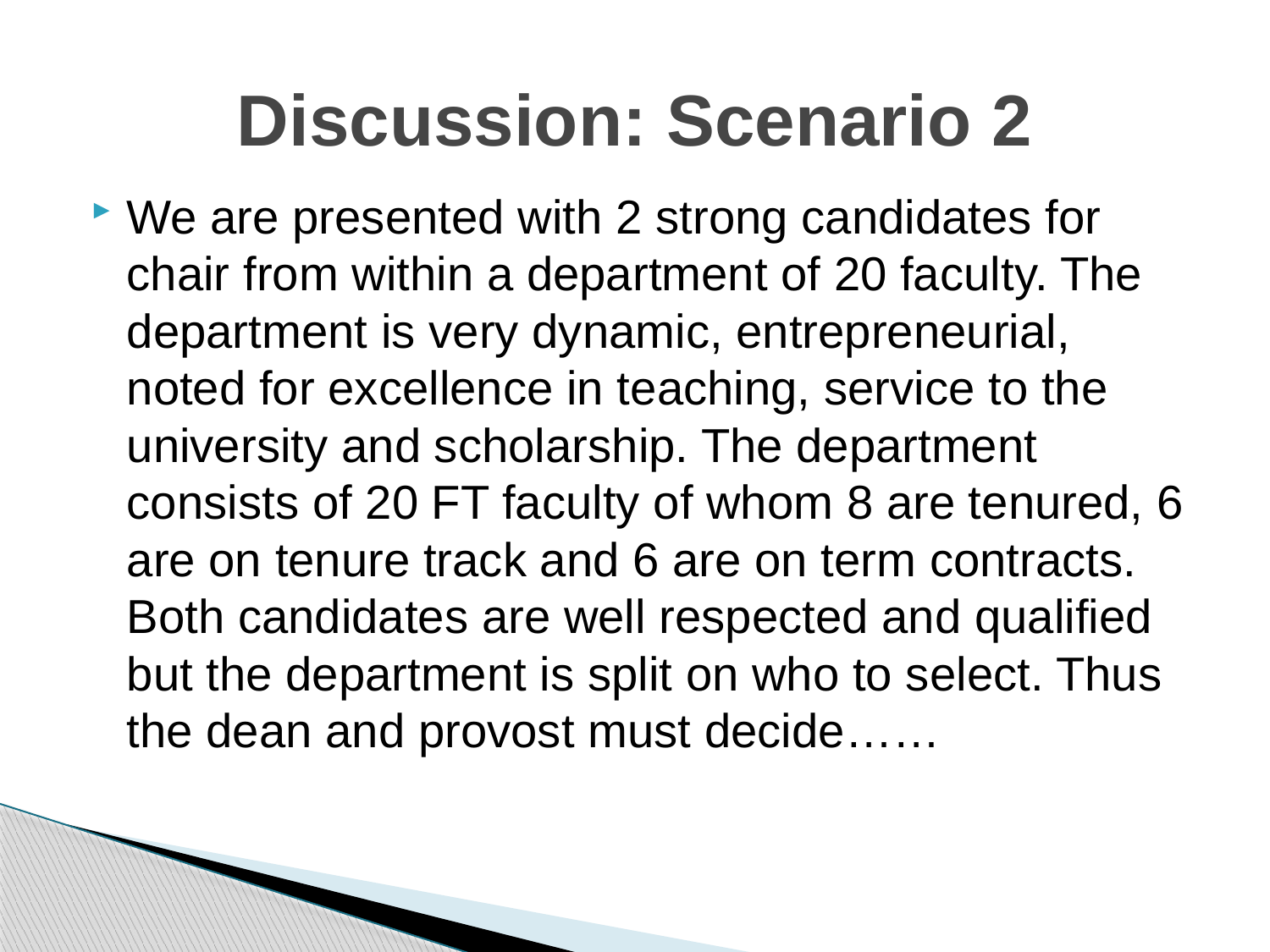

# Discussion: Scenario 2
We are presented with 2 strong candidates for chair from within a department of 20 faculty. The department is very dynamic, entrepreneurial, noted for excellence in teaching, service to the university and scholarship. The department consists of 20 FT faculty of whom 8 are tenured, 6 are on tenure track and 6 are on term contracts. Both candidates are well respected and qualified but the department is split on who to select. Thus the dean and provost must decide……